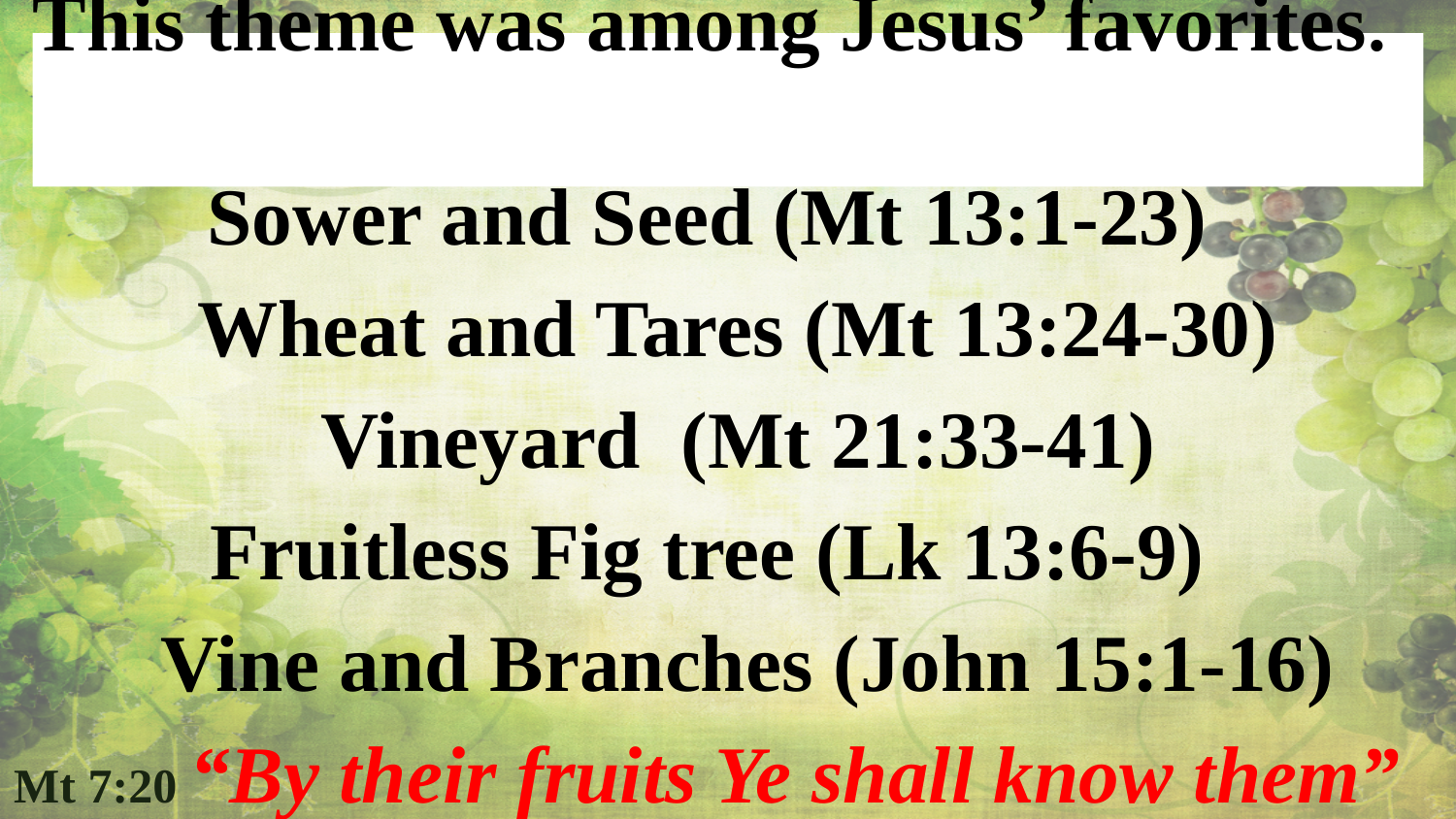

# This theme was among Jesus’ favorites.
Sower and Seed (Mt 13:1-23)
   Wheat and Tares (Mt 13:24-30)
   Vineyard  (Mt 21:33-41)
    Fruitless Fig tree (Lk 13:6-9)
    Vine and Branches (John 15:1-16)
Mt 7:20 “By their fruits Ye shall know them”